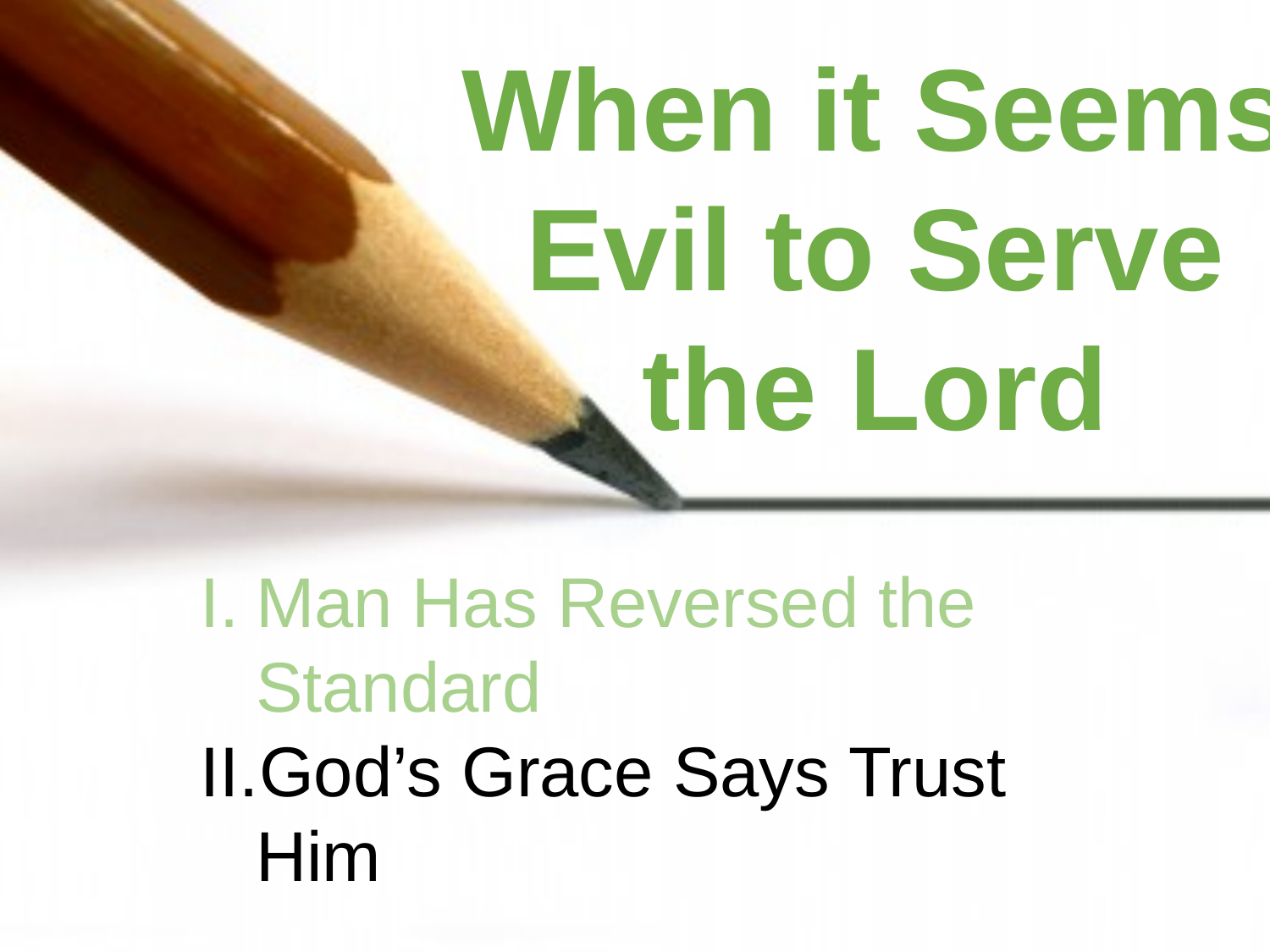

When it Seems
Evil to Serve
the Lord
Man Has Reversed the Standard
God’s Grace Says Trust Him